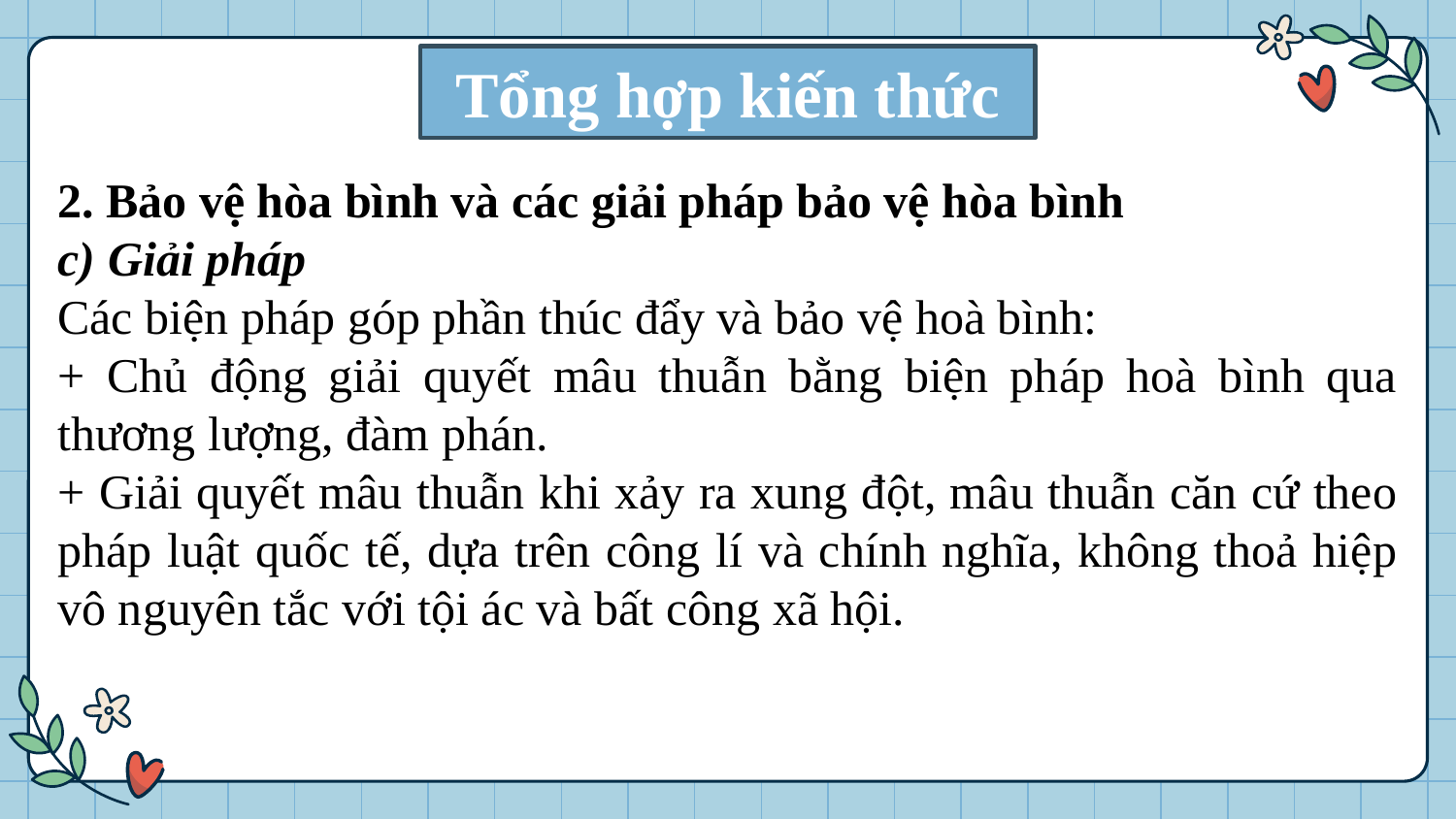

Tổng hợp kiến thức
2. Bảo vệ hòa bình và các giải pháp bảo vệ hòa bình
c) Giải pháp
Các biện pháp góp phần thúc đẩy và bảo vệ hoà bình:
+ Chủ động giải quyết mâu thuẫn bằng biện pháp hoà bình qua thương lượng, đàm phán.
+ Giải quyết mâu thuẫn khi xảy ra xung đột, mâu thuẫn căn cứ theo pháp luật quốc tế, dựa trên công lí và chính nghĩa, không thoả hiệp vô nguyên tắc với tội ác và bất công xã hội.